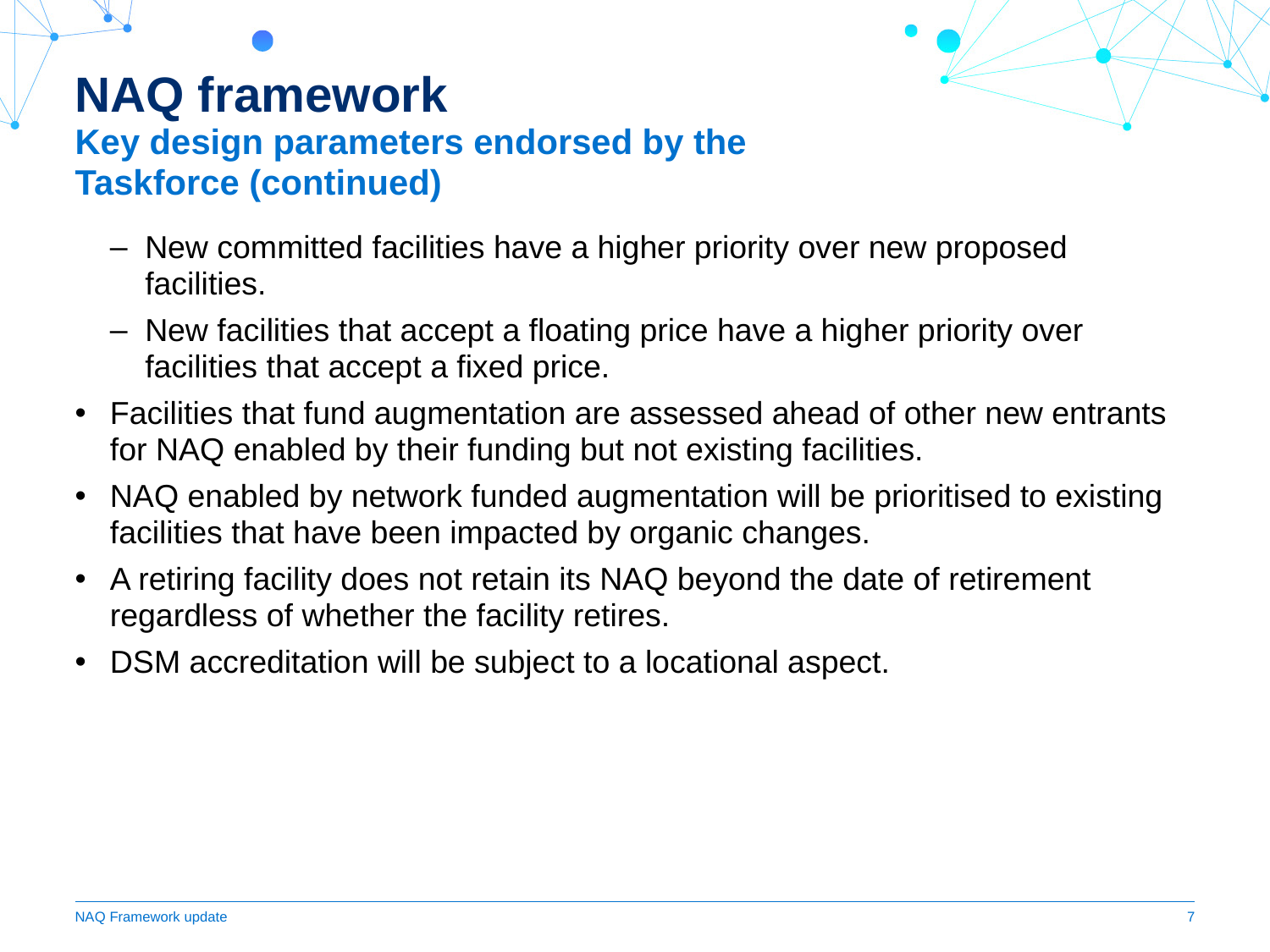

# NAQ framework
Key design parameters endorsed by the Taskforce (continued)
New committed facilities have a higher priority over new proposed facilities.
New facilities that accept a floating price have a higher priority over facilities that accept a fixed price.
Facilities that fund augmentation are assessed ahead of other new entrants for NAQ enabled by their funding but not existing facilities.
NAQ enabled by network funded augmentation will be prioritised to existing facilities that have been impacted by organic changes.
A retiring facility does not retain its NAQ beyond the date of retirement regardless of whether the facility retires.
DSM accreditation will be subject to a locational aspect.

NAQ Framework update
7